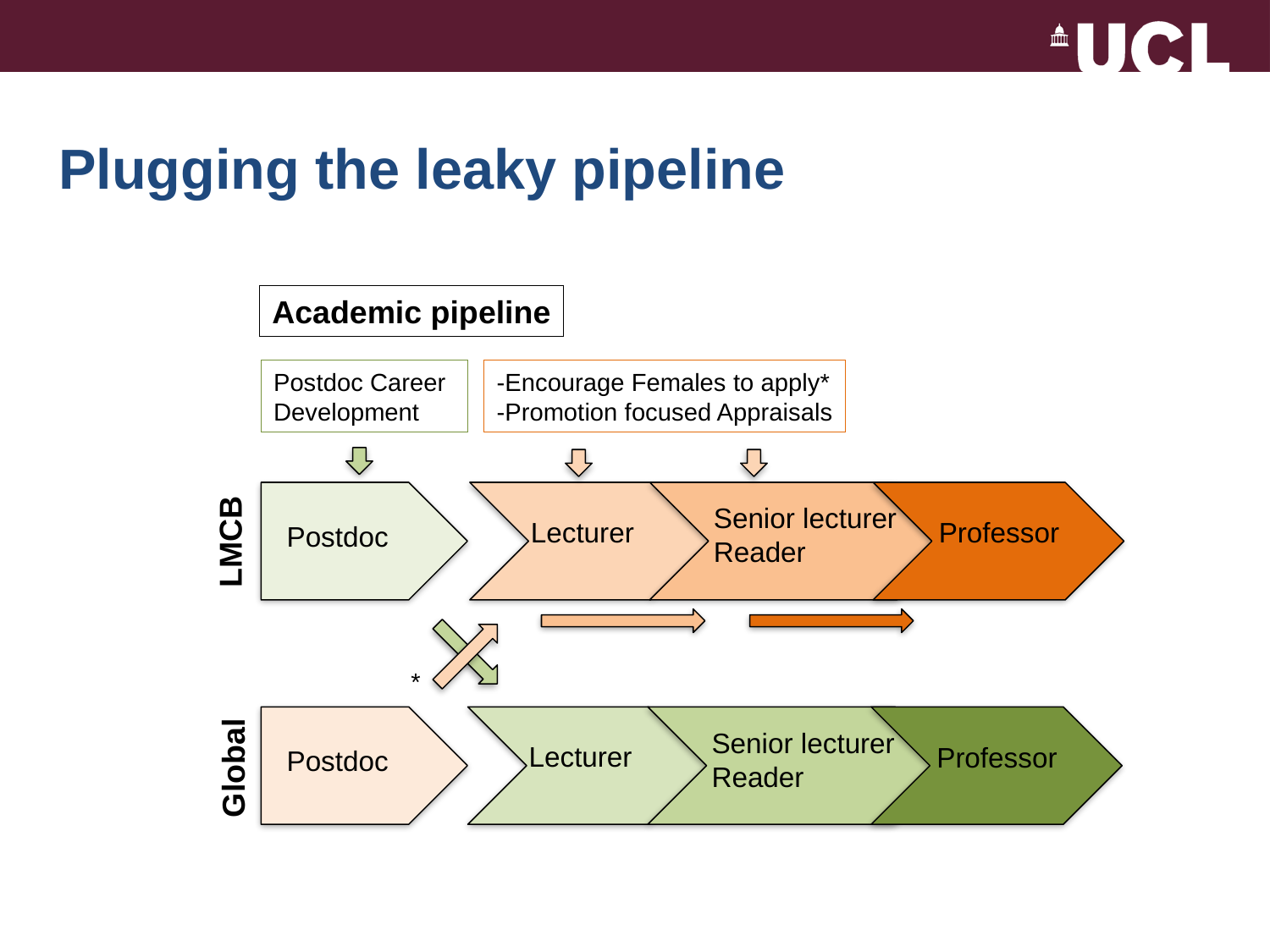

# Plugging the leaky pipeline
Academic pipeline
Postdoc Career Development

-Encourage Females to apply*
-Promotion focused Appraisals

*

Senior lecturer
Reader
Lecturer
Professor
LMCB
Postdoc

Senior lecturer
Reader
Lecturer
Professor
Postdoc
Global